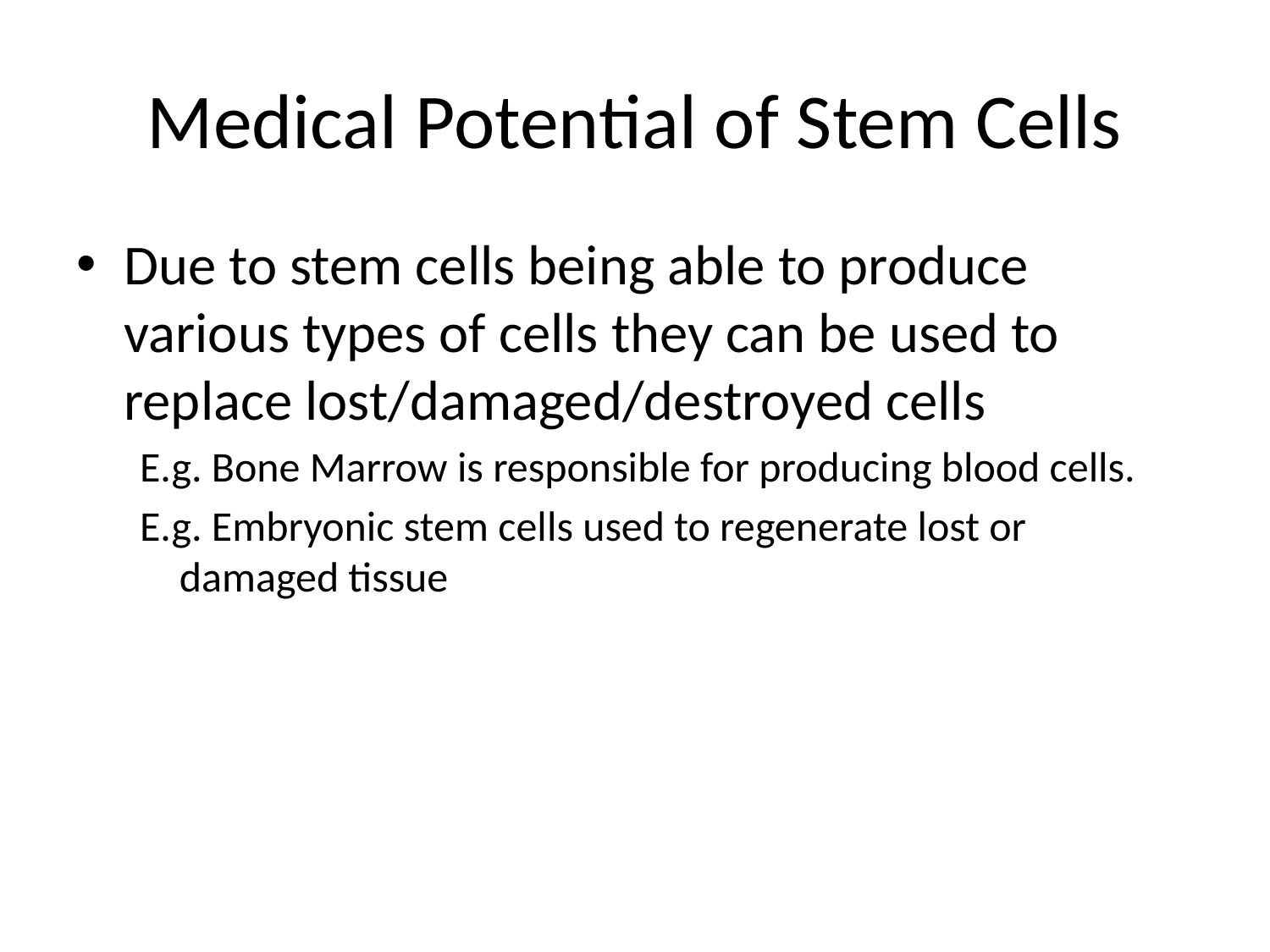

# Medical Potential of Stem Cells
Due to stem cells being able to produce various types of cells they can be used to replace lost/damaged/destroyed cells
E.g. Bone Marrow is responsible for producing blood cells.
E.g. Embryonic stem cells used to regenerate lost or damaged tissue